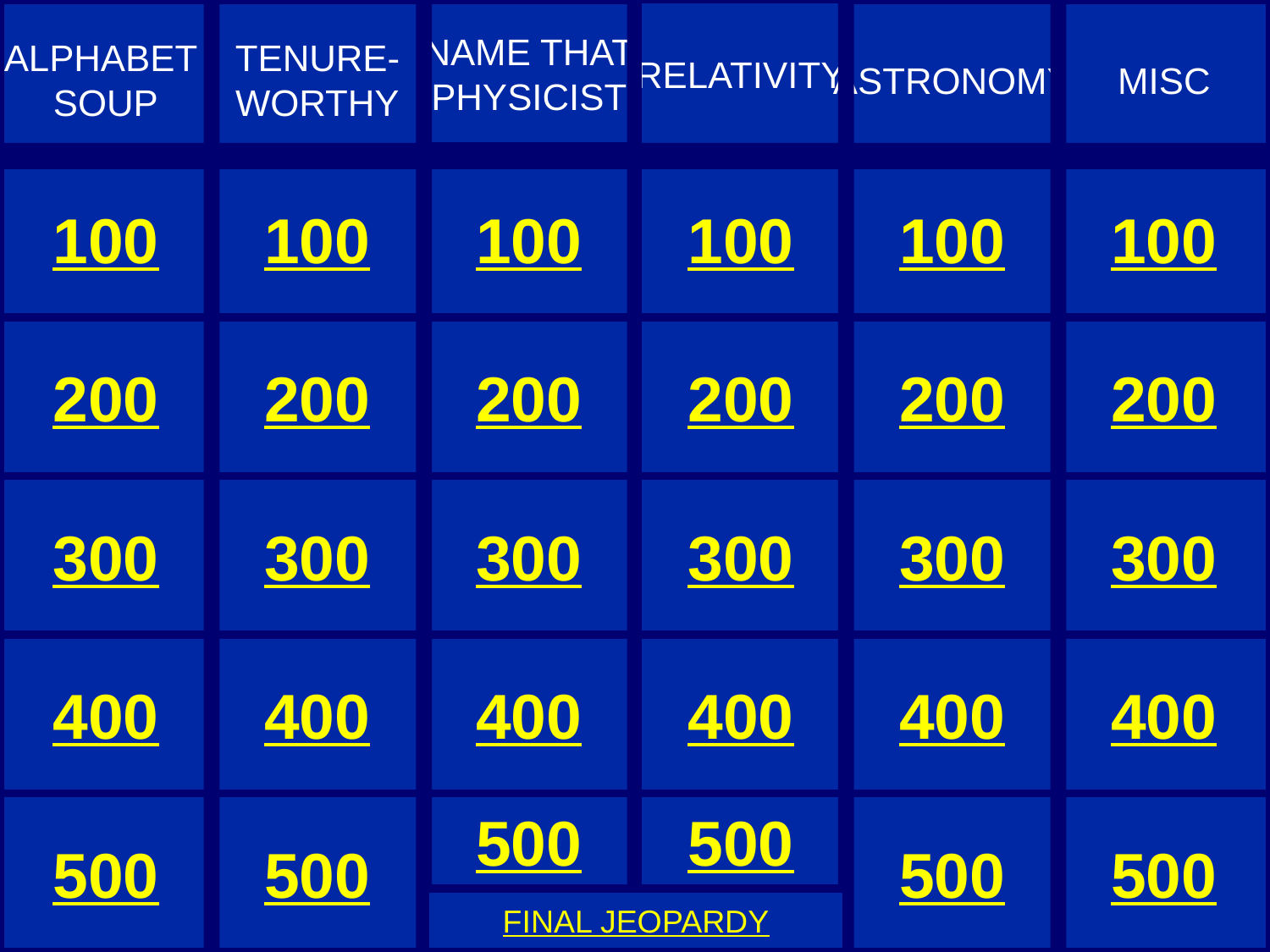

ALPHABET
SOUP
TENURE-
WORTHY
NAME THAT
PHYSICIST
ASTRONOMY
MISC
RELATIVITY

100
100
100
100
100
100
200
200
200
200
200
200
300
300
300
300
300
300

400
400
400
400
400
400
500
500
500
500
500
500

FINAL JEOPARDY